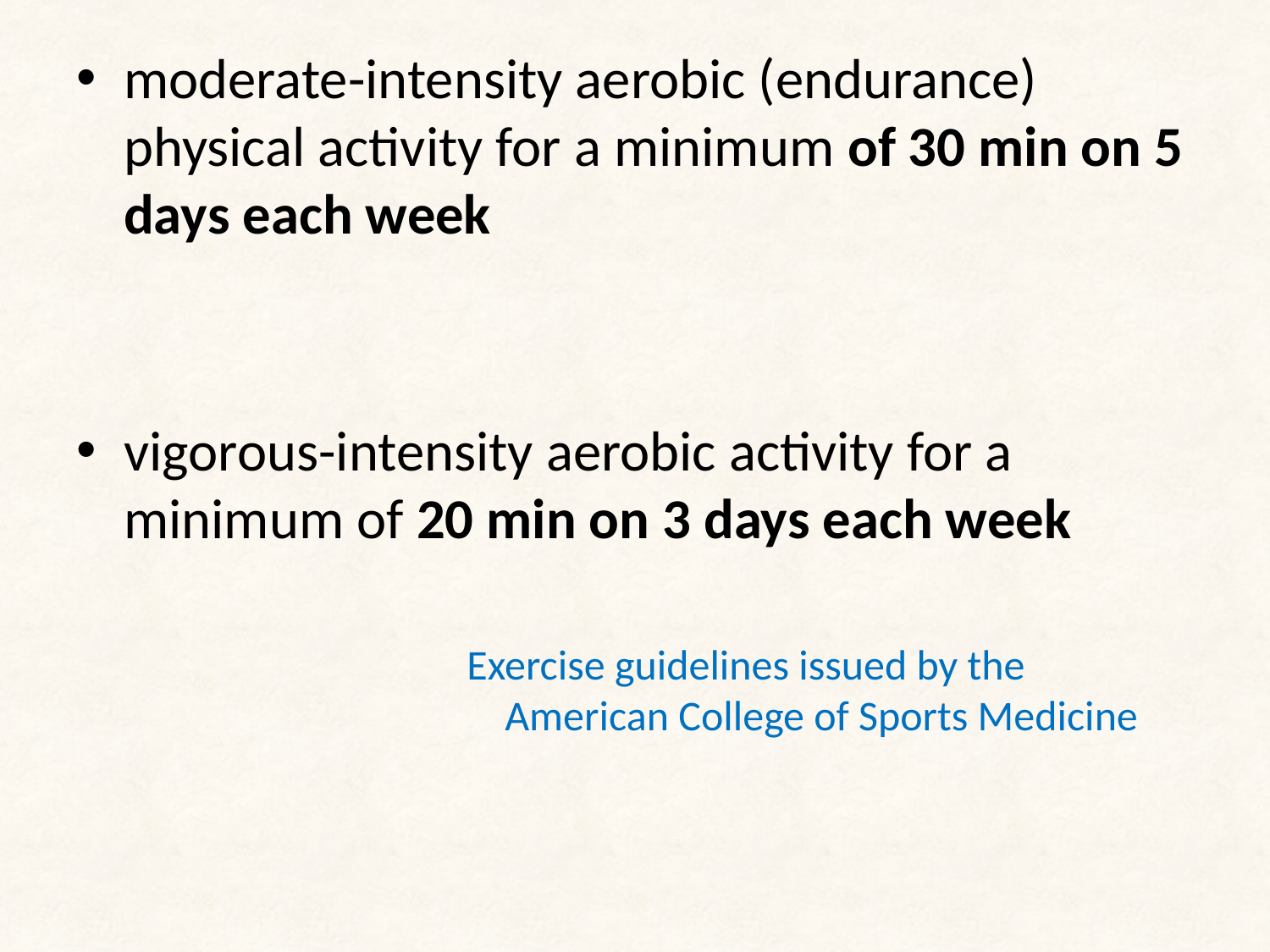

moderate-intensity aerobic (endurance) physical activity for a minimum of 30 min on 5 days each week

vigorous-intensity aerobic activity for a minimum of 20 min on 3 days each week

                                         Exercise guidelines issued by the               			American College of Sports Medicine